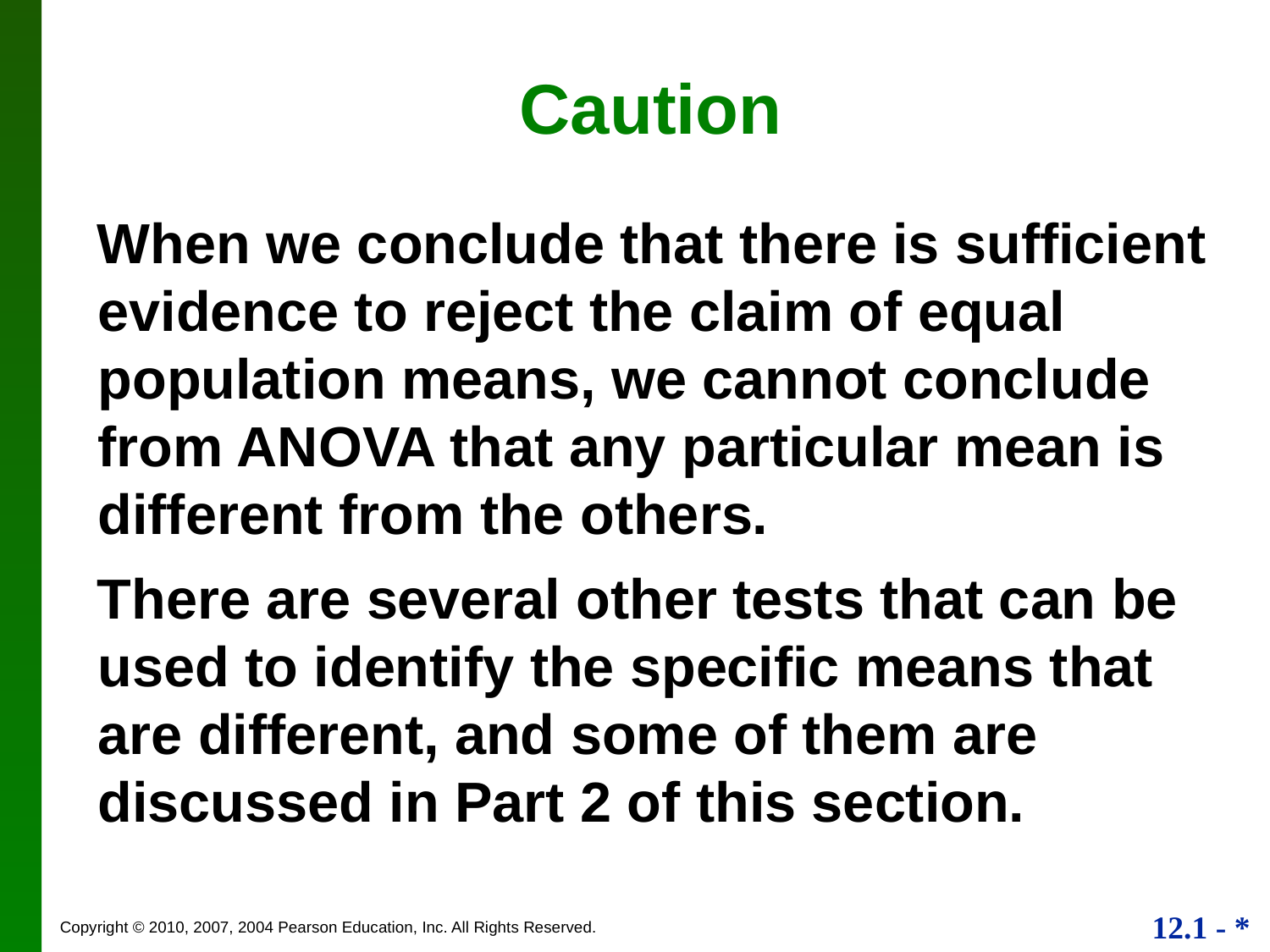

# Caution
When we conclude that there is sufficient evidence to reject the claim of equal population means, we cannot conclude from ANOVA that any particular mean is different from the others.
There are several other tests that can be used to identify the specific means that are different, and some of them are discussed in Part 2 of this section.